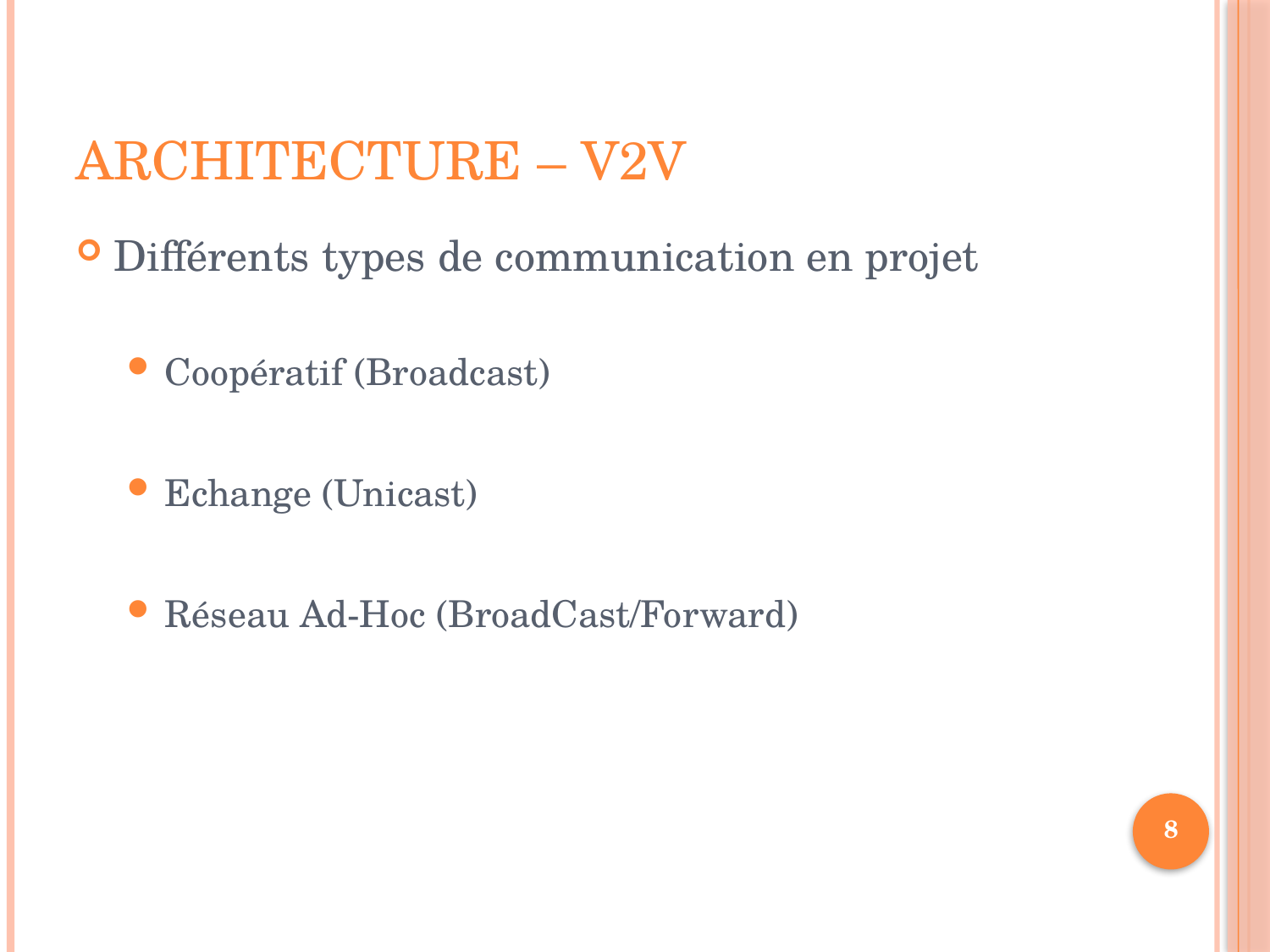

# Architecture – V2V
Différents types de communication en projet

Coopératif (Broadcast)

Echange (Unicast)

Réseau Ad-Hoc (BroadCast/Forward)

8